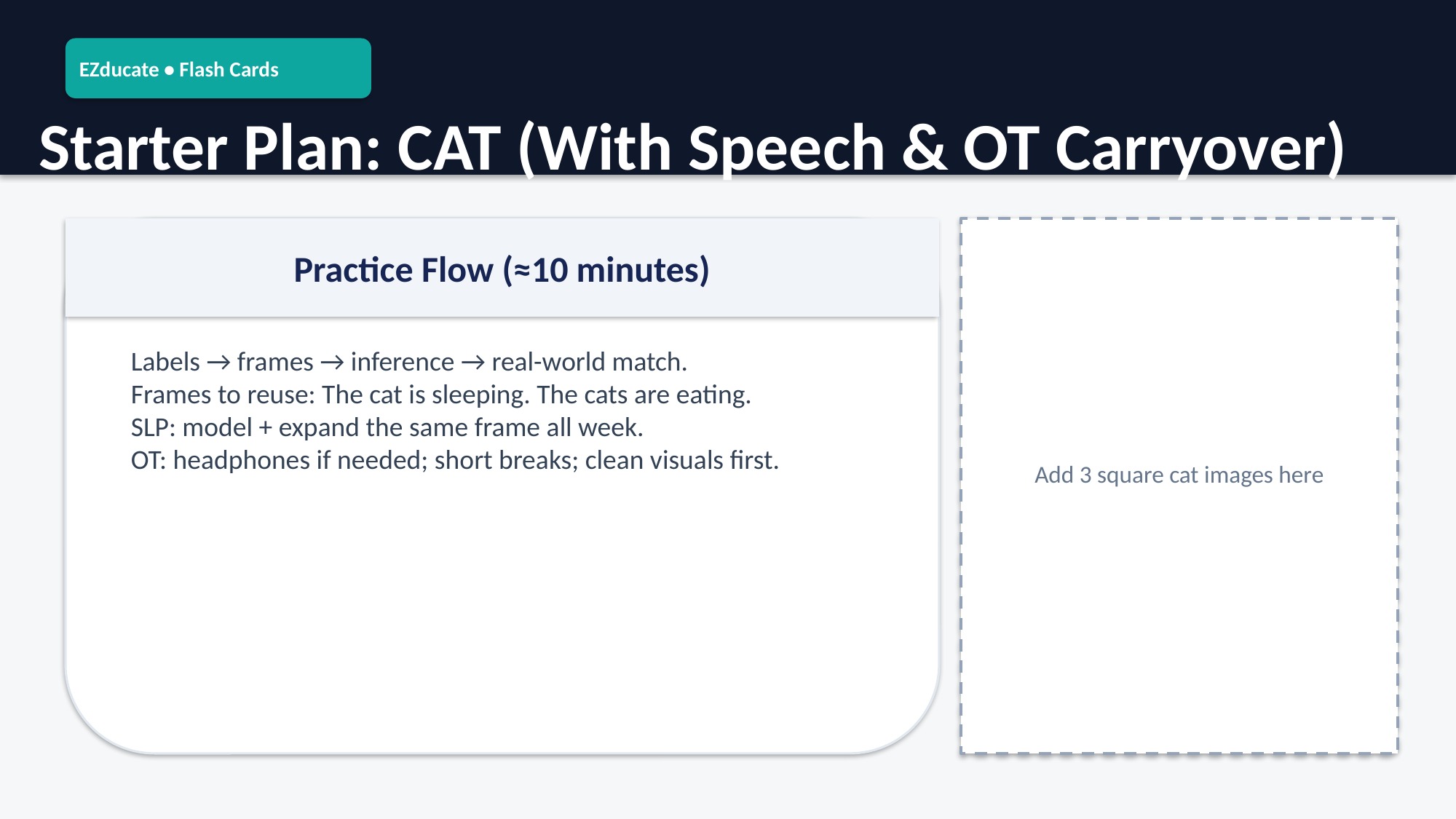

EZducate • Flash Cards
Starter Plan: CAT (With Speech & OT Carryover)

Practice Flow (≈10 minutes)
Labels → frames → inference → real-world match.
Frames to reuse: The cat is sleeping. The cats are eating.
SLP: model + expand the same frame all week.
OT: headphones if needed; short breaks; clean visuals first.
Add 3 square cat images here